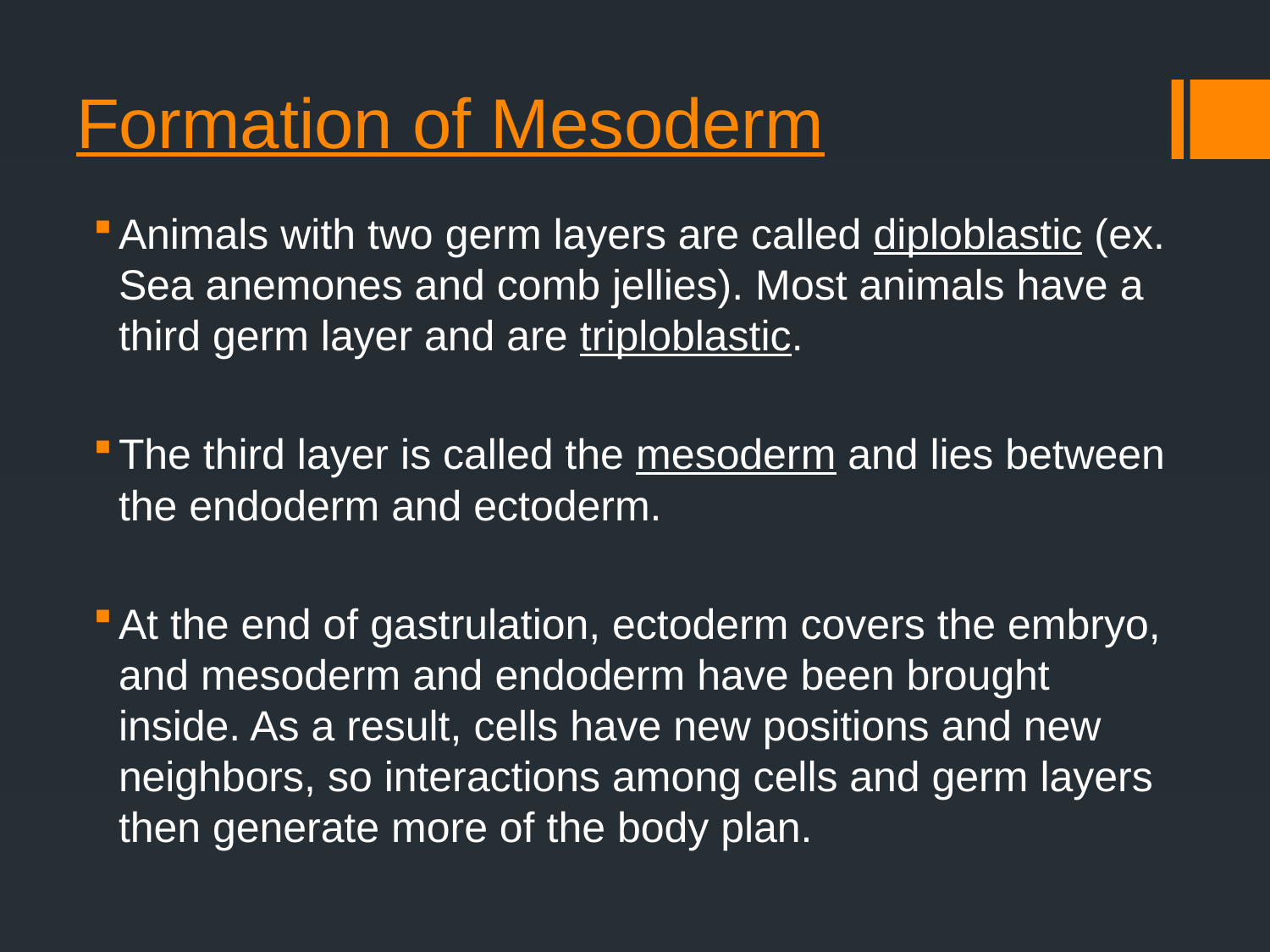

# Formation of Mesoderm
Animals with two germ layers are called diploblastic (ex. Sea anemones and comb jellies). Most animals have a third germ layer and are triploblastic.

The third layer is called the mesoderm and lies between the endoderm and ectoderm.

At the end of gastrulation, ectoderm covers the embryo, and mesoderm and endoderm have been brought inside. As a result, cells have new positions and new neighbors, so interactions among cells and germ layers then generate more of the body plan.